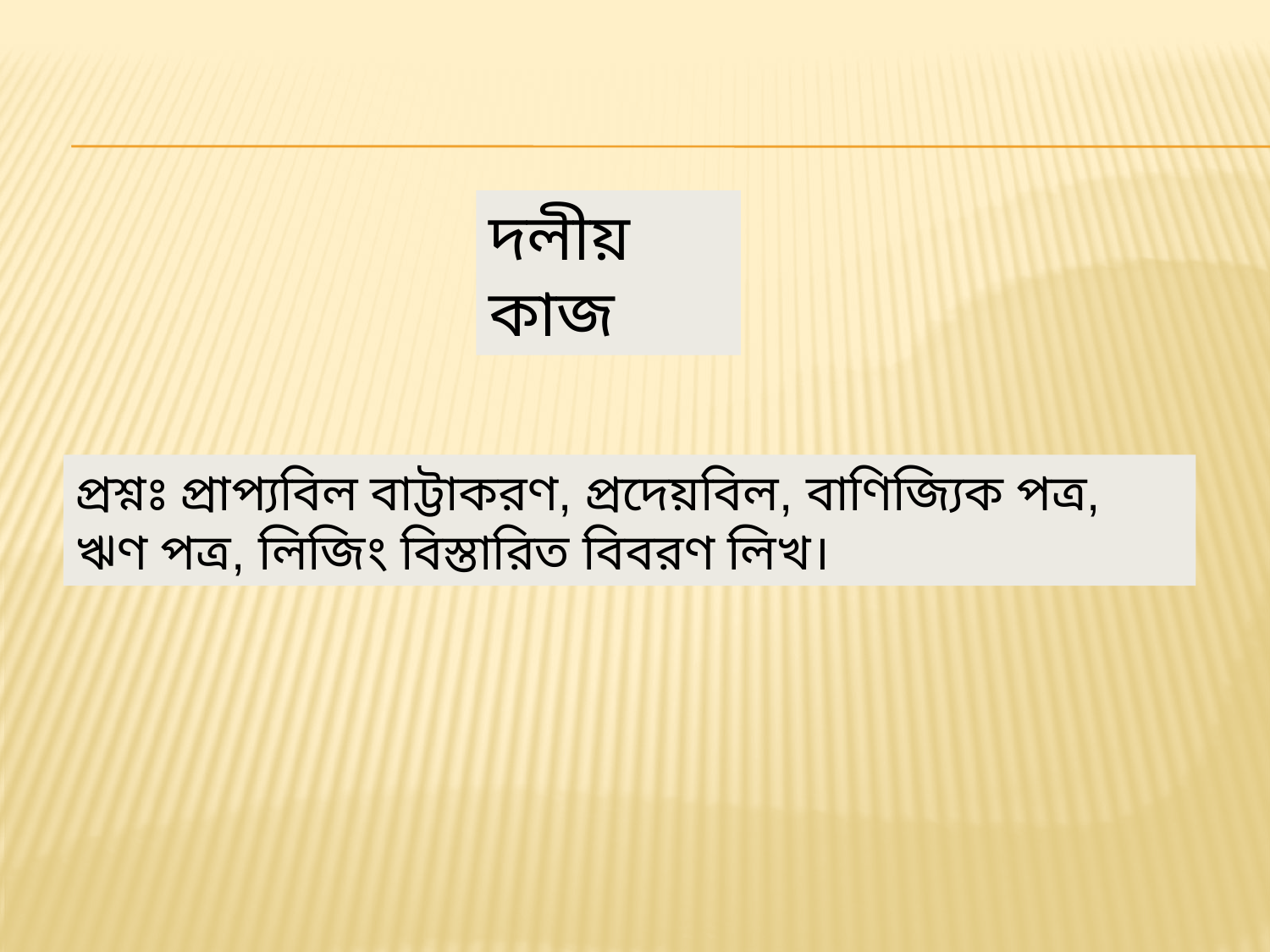

দলীয় কাজ
প্রশ্নঃ প্রাপ্যবিল বাট্টাকরণ, প্রদেয়বিল, বাণিজ্যিক পত্র, ঋণ পত্র, লিজিং বিস্তারিত বিবরণ লিখ।